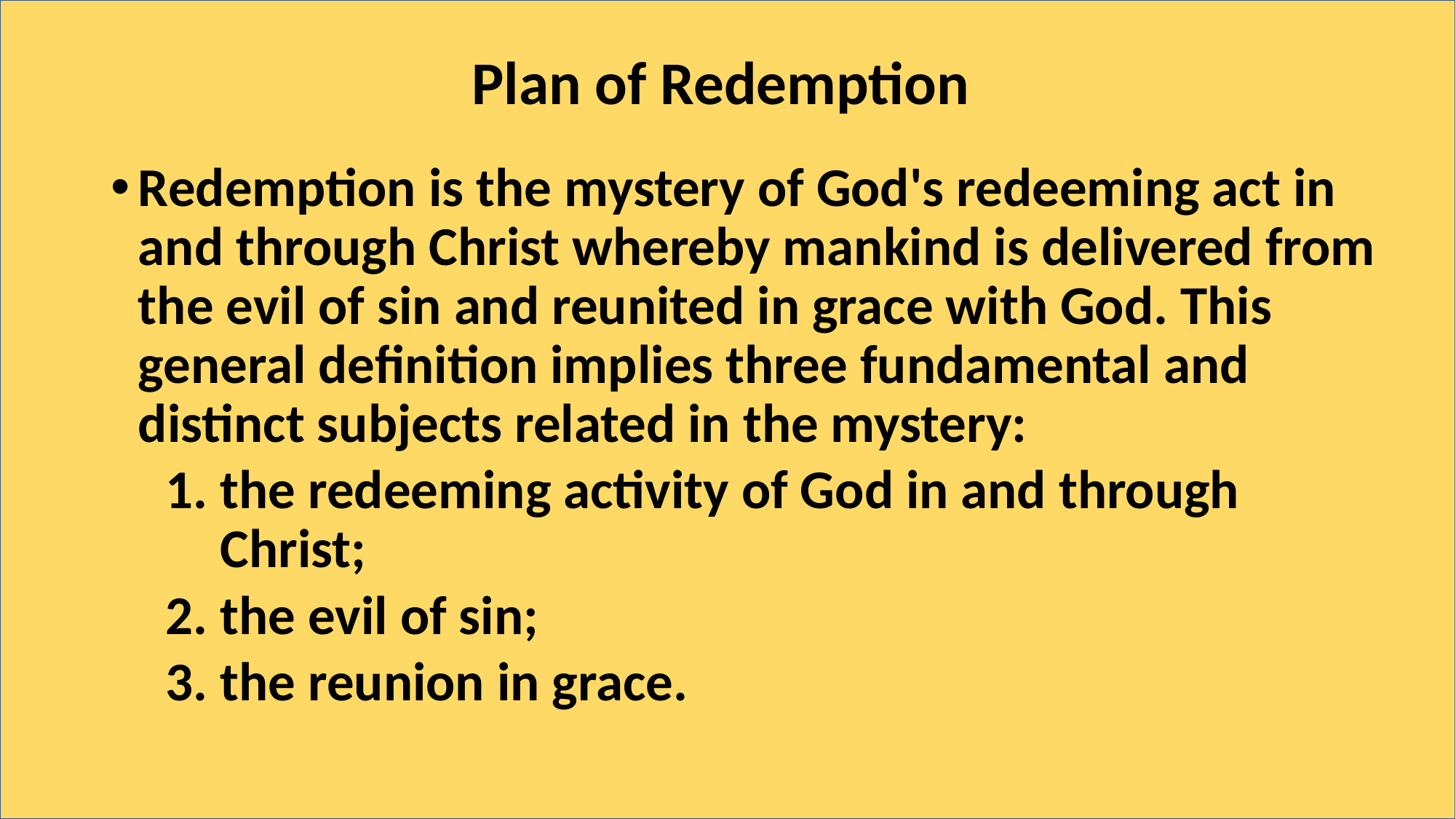

# Plan of Redemption
Redemption is the mystery of God's redeeming act in and through Christ whereby mankind is delivered from the evil of sin and reunited in grace with God. This general definition implies three fundamental and distinct subjects related in the mystery:
the redeeming activity of God in and through Christ;
the evil of sin;
the reunion in grace.